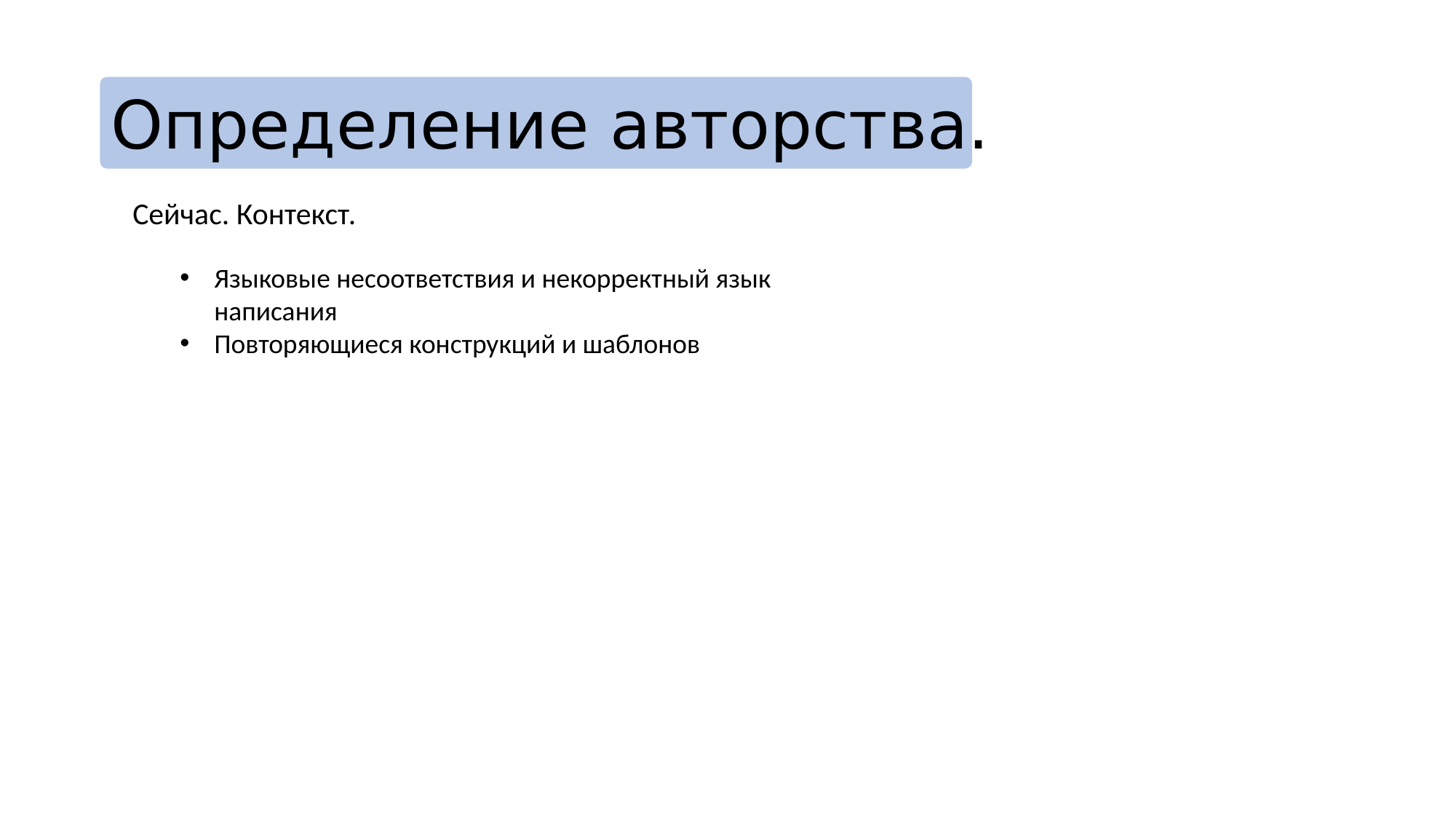

Определение авторства.
Сейчас. Контекст.
Языковые несоответствия и некорректный язык написания
Повторяющиеся конструкций и шаблонов